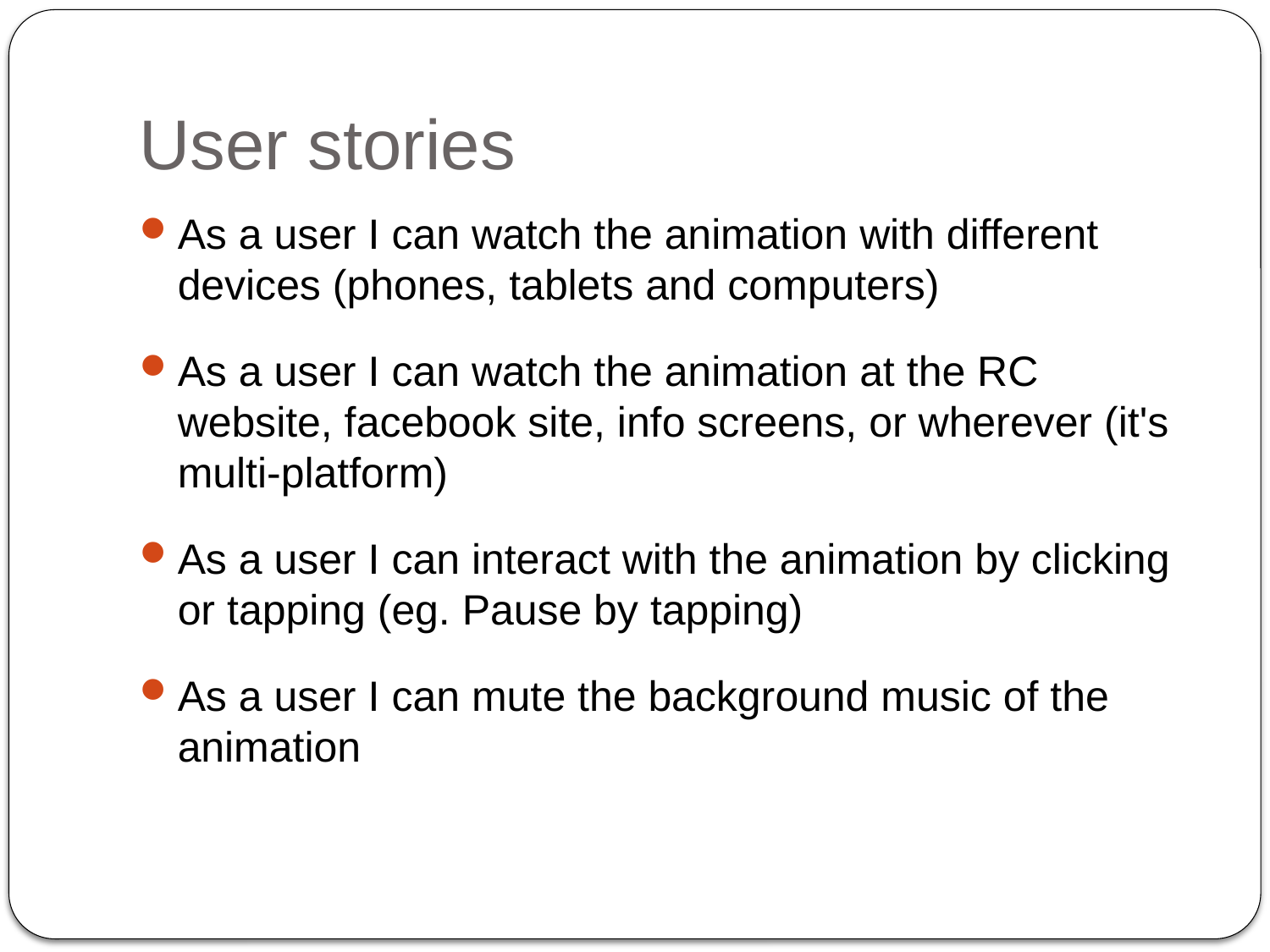

# User stories
As a user I can watch the animation with different devices (phones, tablets and computers)
As a user I can watch the animation at the RC website, facebook site, info screens, or wherever (it's multi-platform)
As a user I can interact with the animation by clicking or tapping (eg. Pause by tapping)
As a user I can mute the background music of the animation